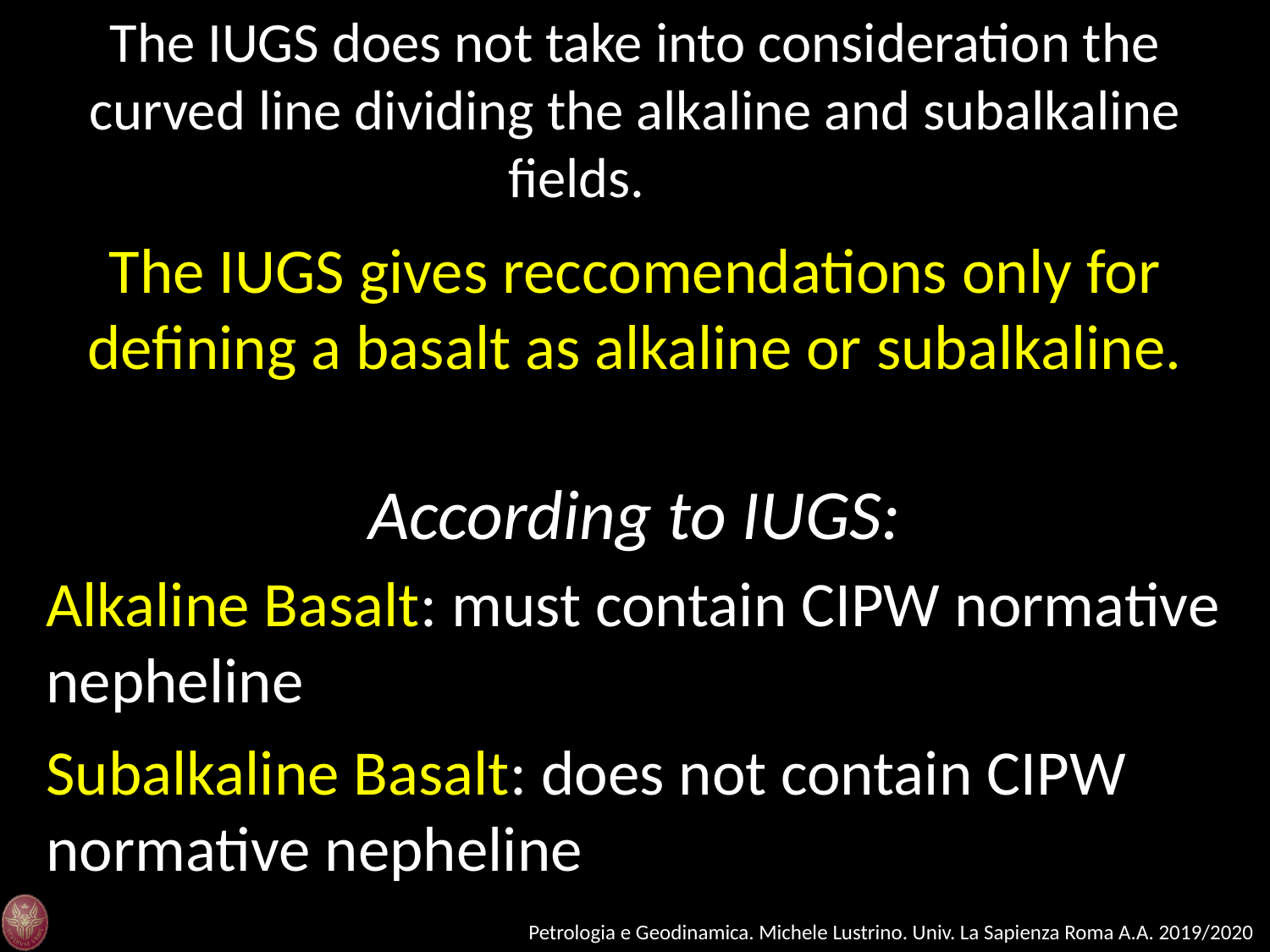

The IUGS does not take into consideration the curved line dividing the alkaline and subalkaline fields.
The IUGS gives reccomendations only for defining a basalt as alkaline or subalkaline.
According to IUGS:
Alkaline Basalt: must contain CIPW normative nepheline
Subalkaline Basalt: does not contain CIPW normative nepheline